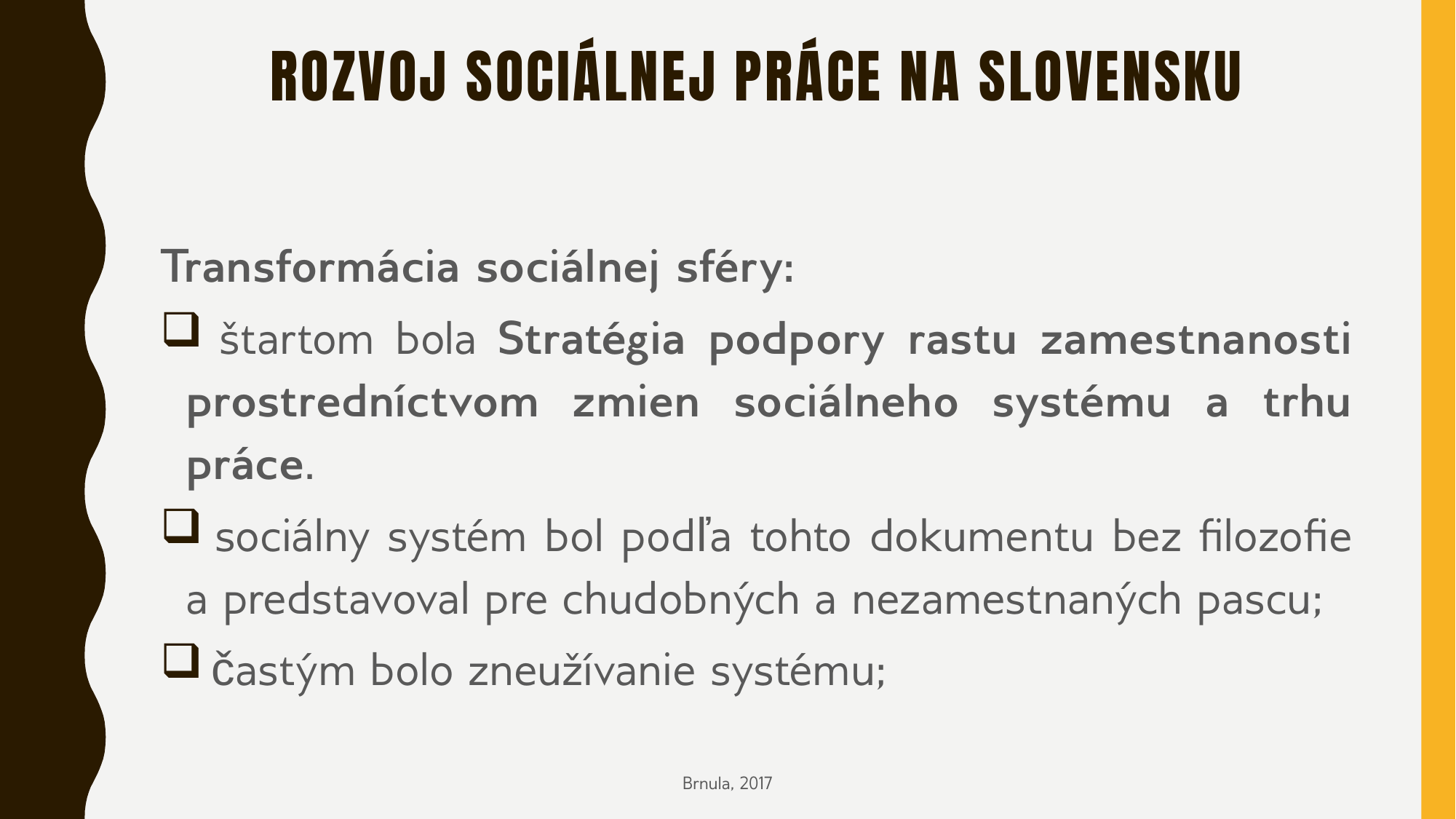

# Rozvoj sociálnej práce na Slovensku
Transformácia sociálnej sféry:
 štartom bola Stratégia podpory rastu zamestnanosti prostredníctvom zmien sociálneho systému a trhu práce.
 sociálny systém bol podľa tohto dokumentu bez filozofie a predstavoval pre chudobných a nezamestnaných pascu;
 častým bolo zneužívanie systému;
Brnula, 2017